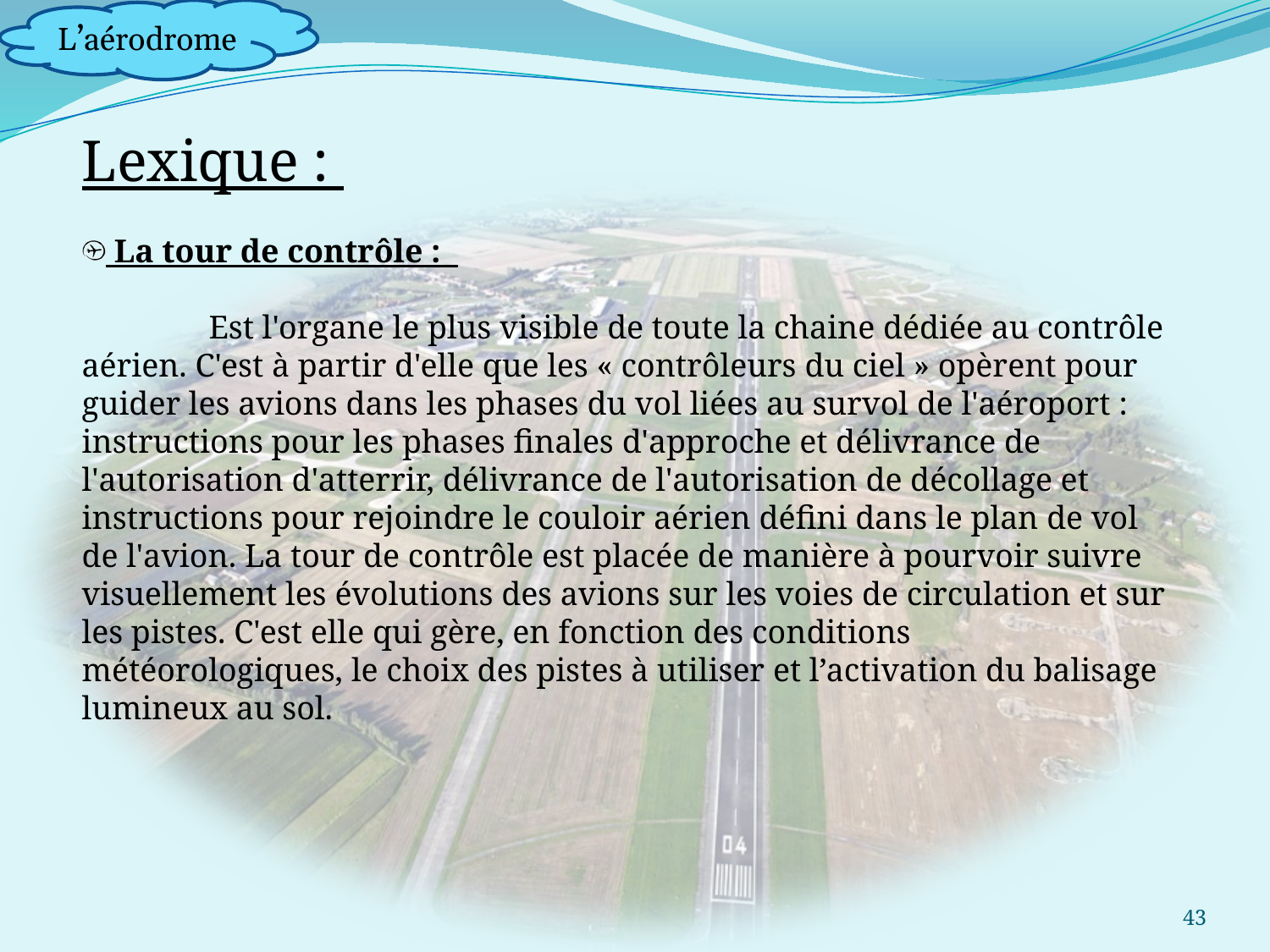

Lexique :

 La tour de contrôle :

	Est l'organe le plus visible de toute la chaine dédiée au contrôle aérien. C'est à partir d'elle que les « contrôleurs du ciel » opèrent pour guider les avions dans les phases du vol liées au survol de l'aéroport : instructions pour les phases finales d'approche et délivrance de l'autorisation d'atterrir, délivrance de l'autorisation de décollage et instructions pour rejoindre le couloir aérien défini dans le plan de vol de l'avion. La tour de contrôle est placée de manière à pourvoir suivre visuellement les évolutions des avions sur les voies de circulation et sur les pistes. C'est elle qui gère, en fonction des conditions météorologiques, le choix des pistes à utiliser et l’activation du balisage lumineux au sol.

43